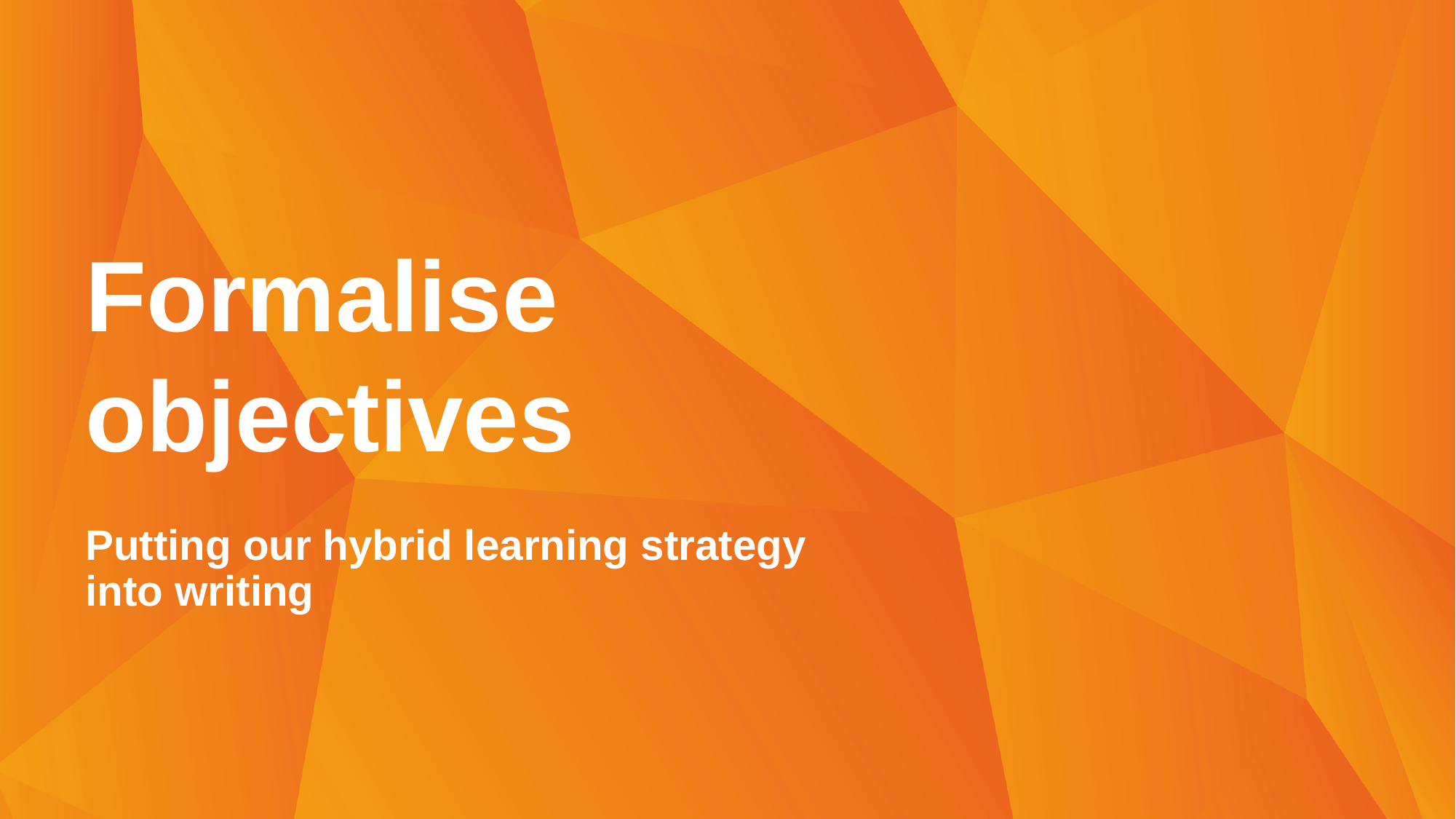

Formalise objectives
Putting our hybrid learning strategy
into writing